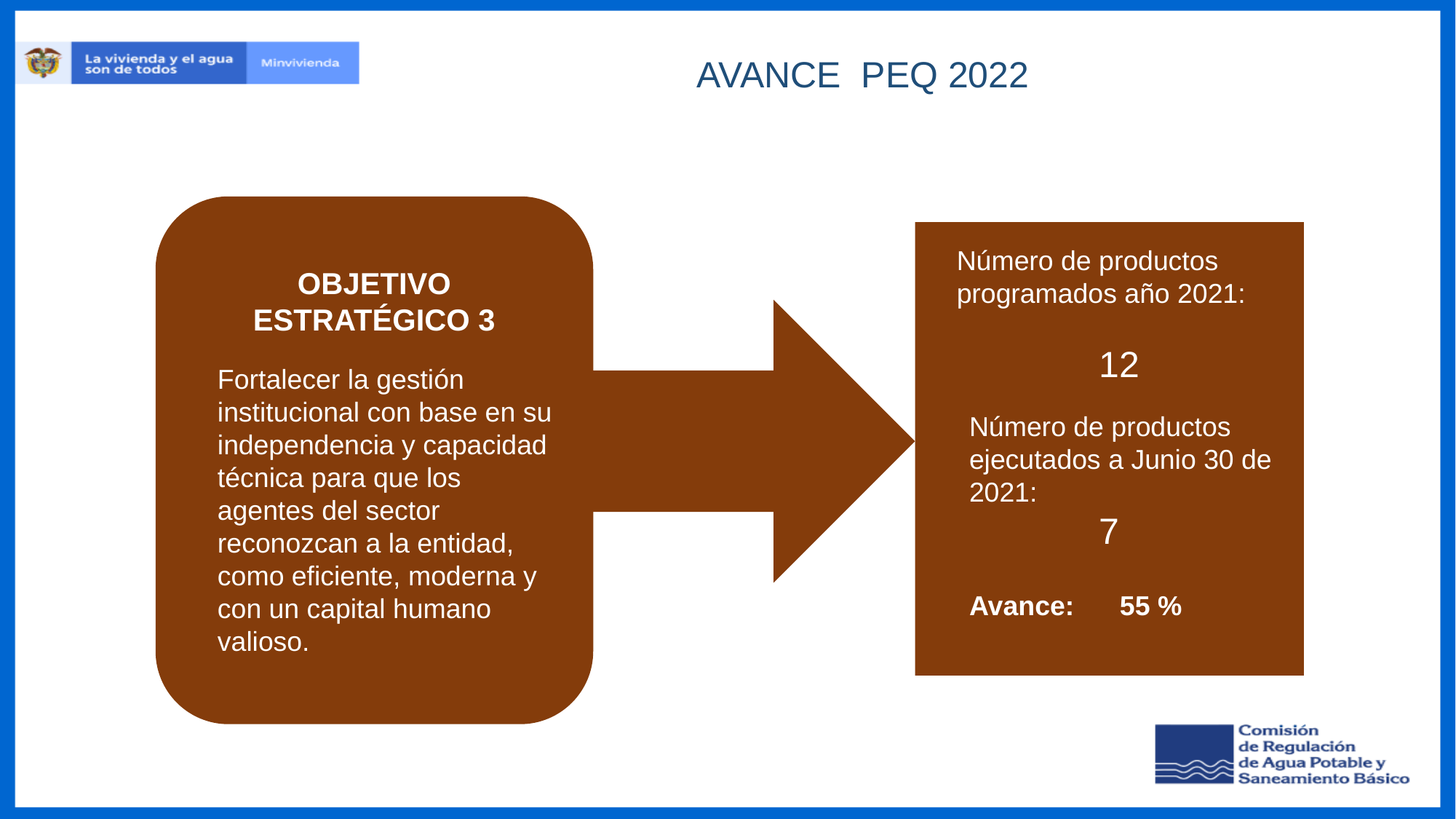

AVANCE  PEQ 2022

Número de productos programados año 2021:

              12
OBJETIVO ESTRATÉGICO 3

Fortalecer la gestión institucional con base en su independencia y capacidad técnica para que los agentes del sector reconozcan a la entidad, como eficiente, moderna y con un capital humano valioso.
Número de productos ejecutados a Junio 30 de 2021:
                 7
Avance:      55 %